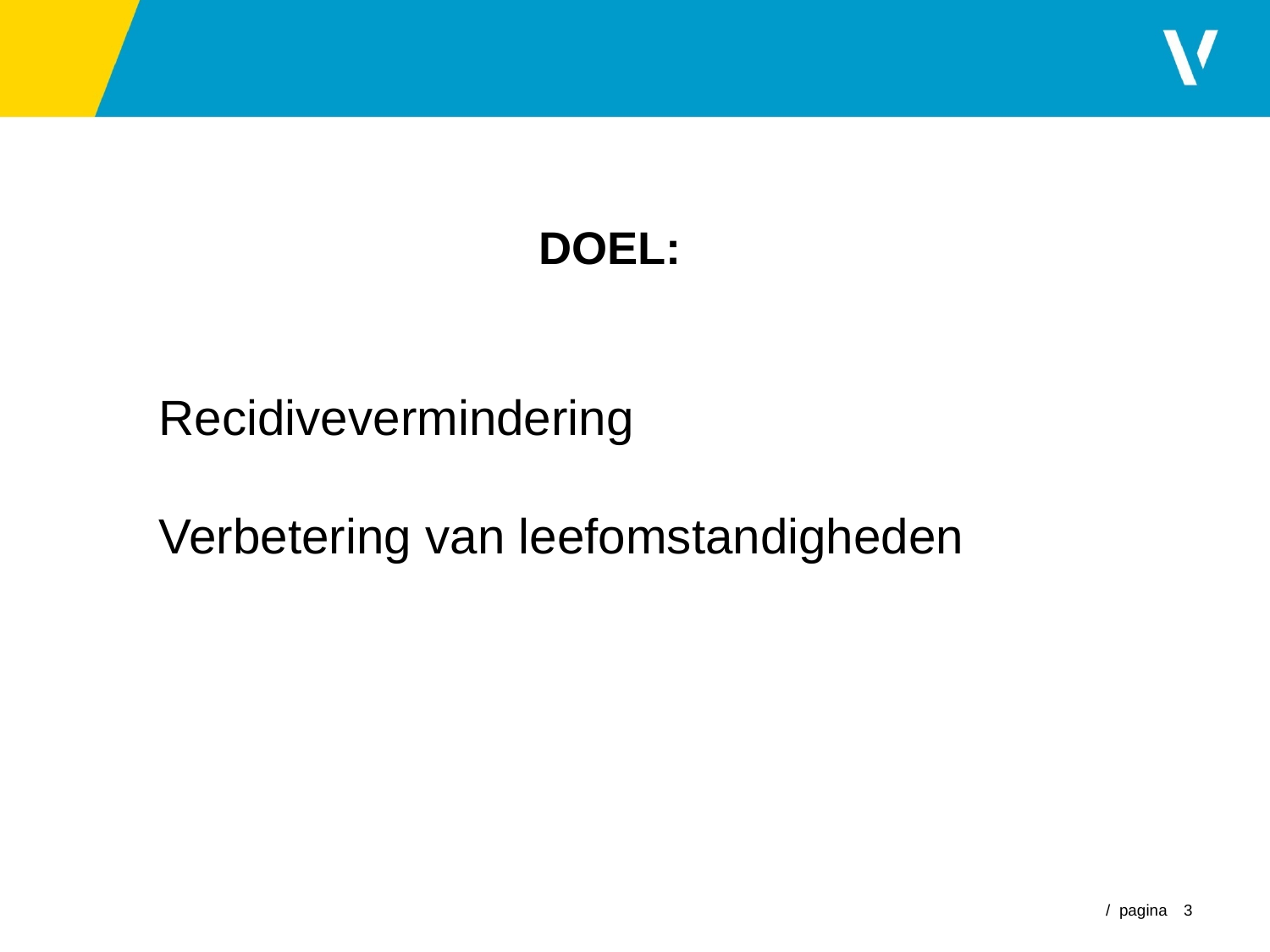

# Doel:
Recidivevermindering
Verbetering van leefomstandigheden
3